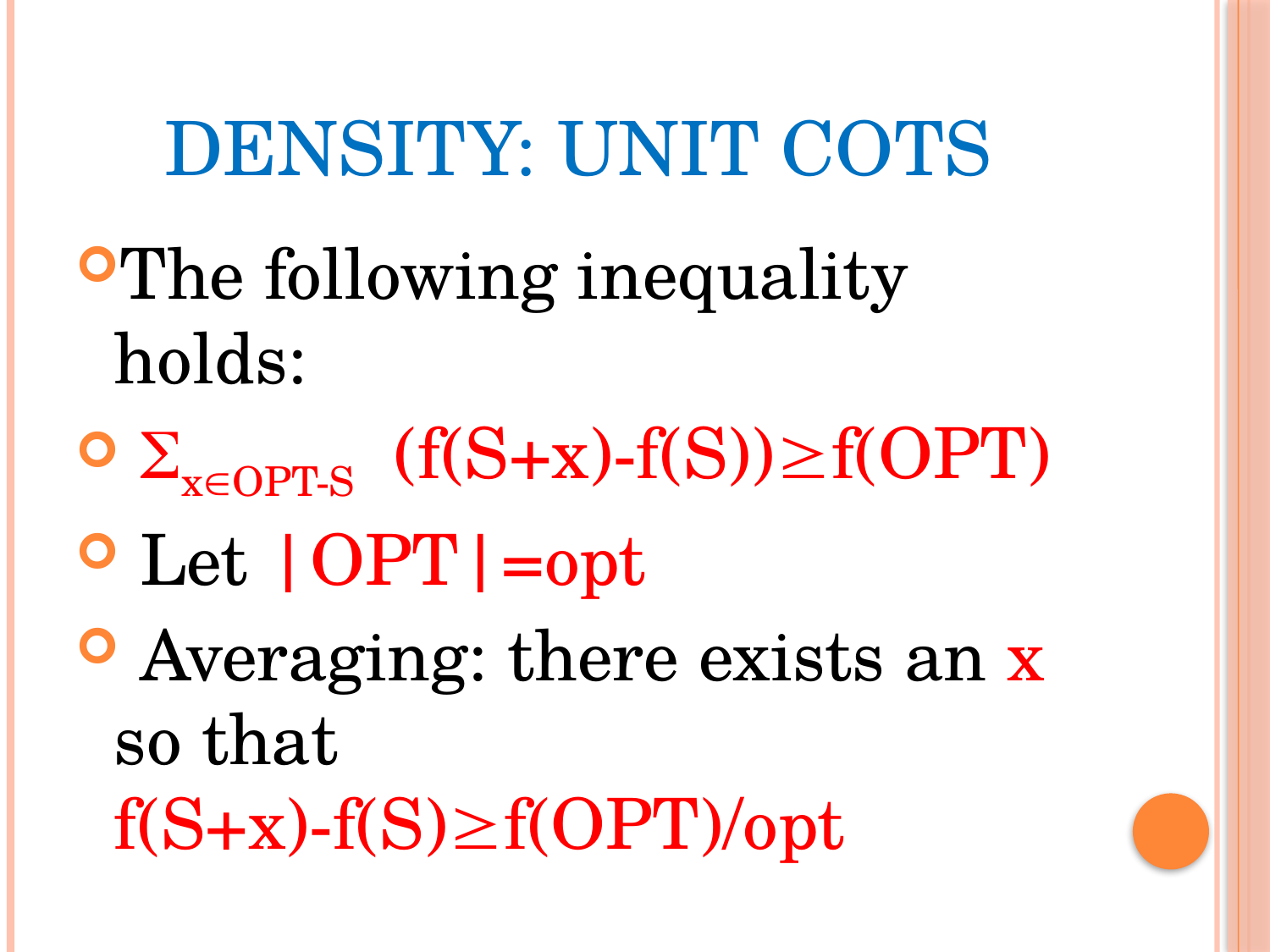

# Density: unit cots
The following inequality holds:
 Σx∈OPT-S  (f(S+x)-f(S))≥f(OPT)
 Let |OPT|=opt
 Averaging: there exists an x so that f(S+x)-f(S)≥f(OPT)/opt